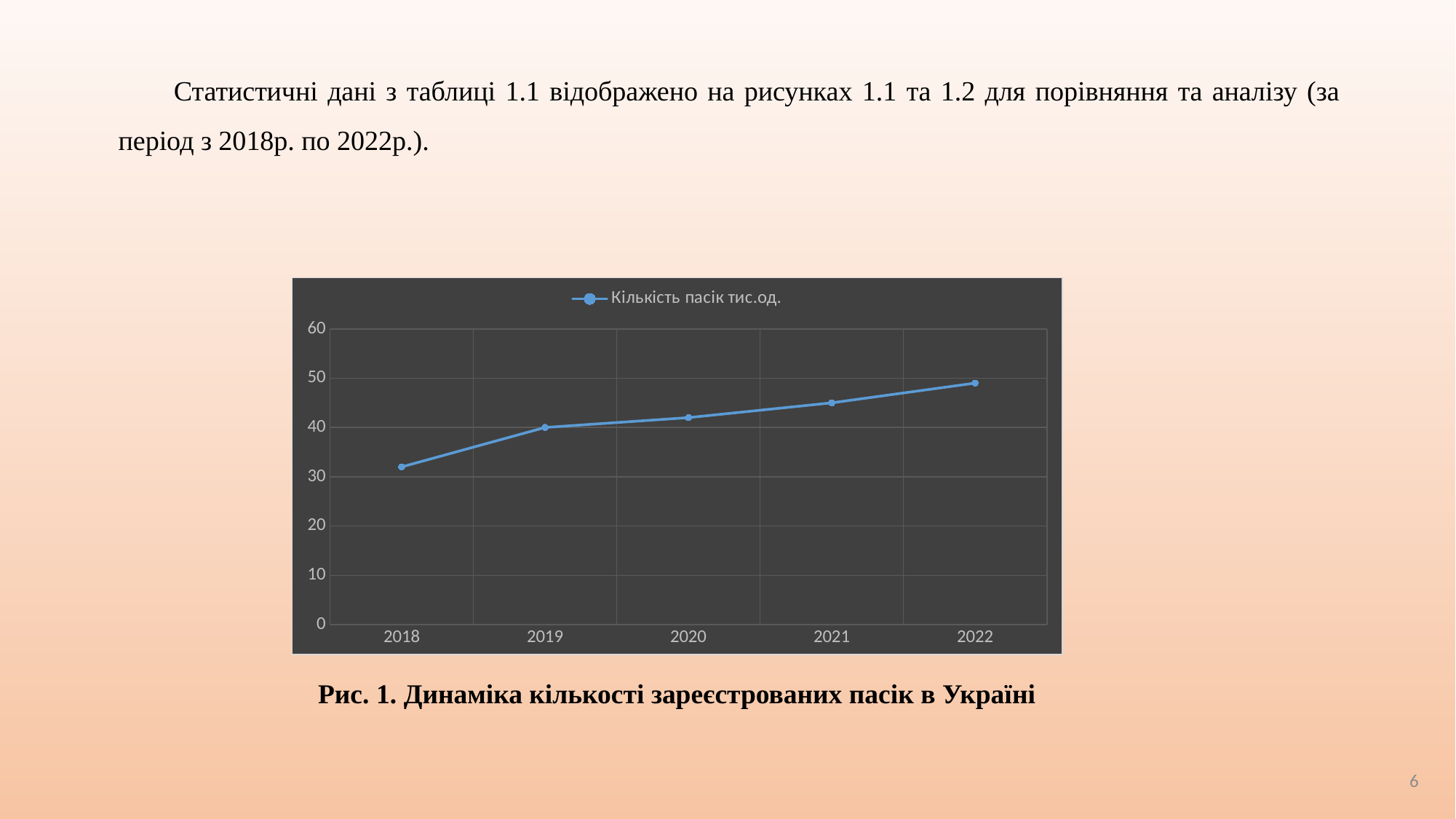

# Статистичні дані з таблиці 1.1 відображено на рисунках 1.1 та 1.2 для порівняння та аналізу (за період з 2018р. по 2022р.).

### Chart

| Category | Кількість пасік тис.од. |
|---|---|
| 2018 | 32.0 |
| 2019 | 40.0 |
| 2020 | 42.0 |
| 2021 | 45.0 |
| 2022 | 49.0 |
Рис. 1. Динаміка кількості зареєстрованих пасік в Україні
6